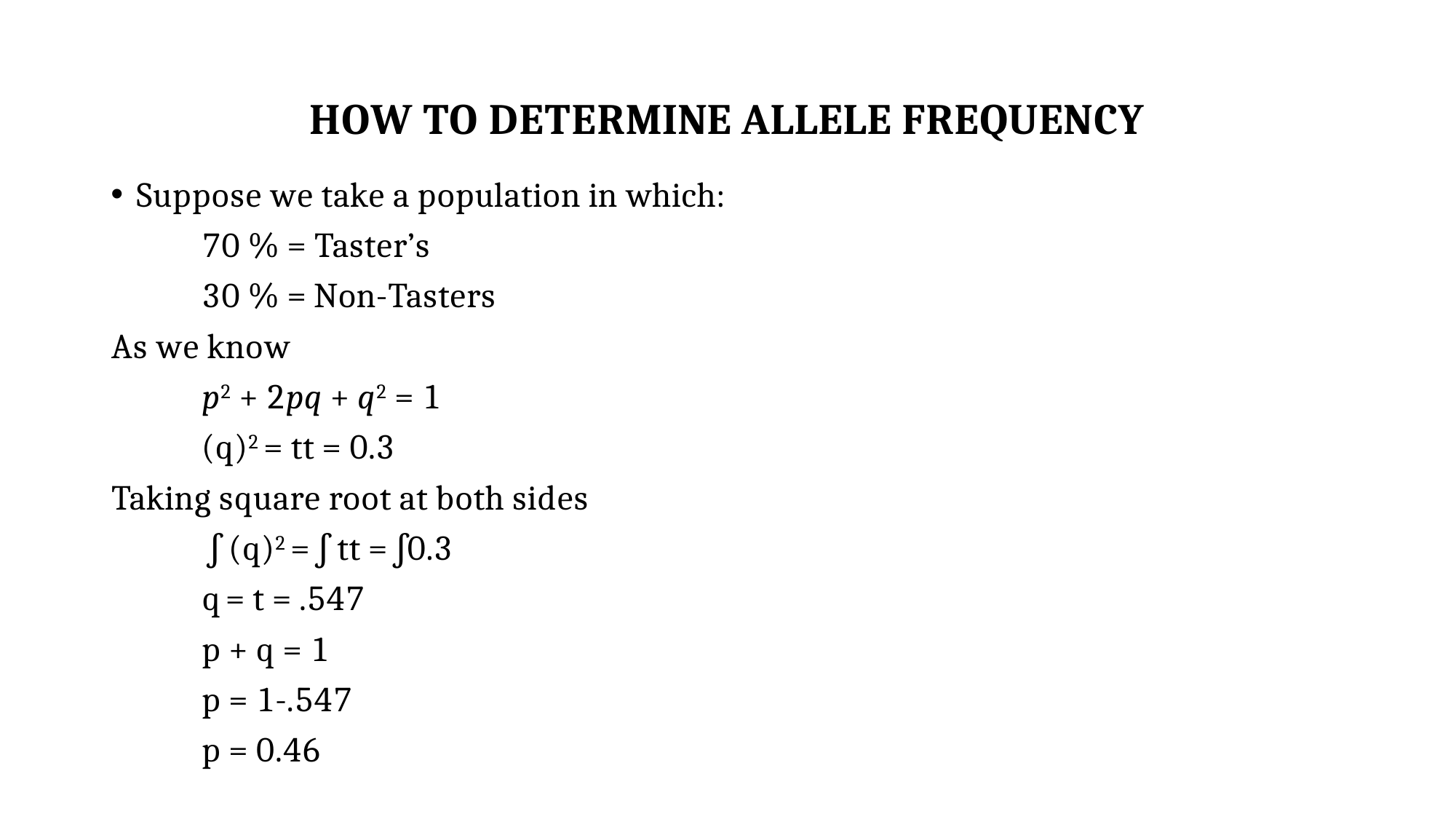

# HOW TO DETERMINE ALLELE FREQUENCY
Suppose we take a population in which:
	70 % = Taster’s
	30 % = Non-Tasters
As we know
	p2 + 2pq + q2 = 1
	(q)2 = tt = 0.3
Taking square root at both sides
	 ʃ (q)2 = ʃ tt = ʃ0.3
	q = t = .547
	p + q = 1
	p = 1-.547
	p = 0.46